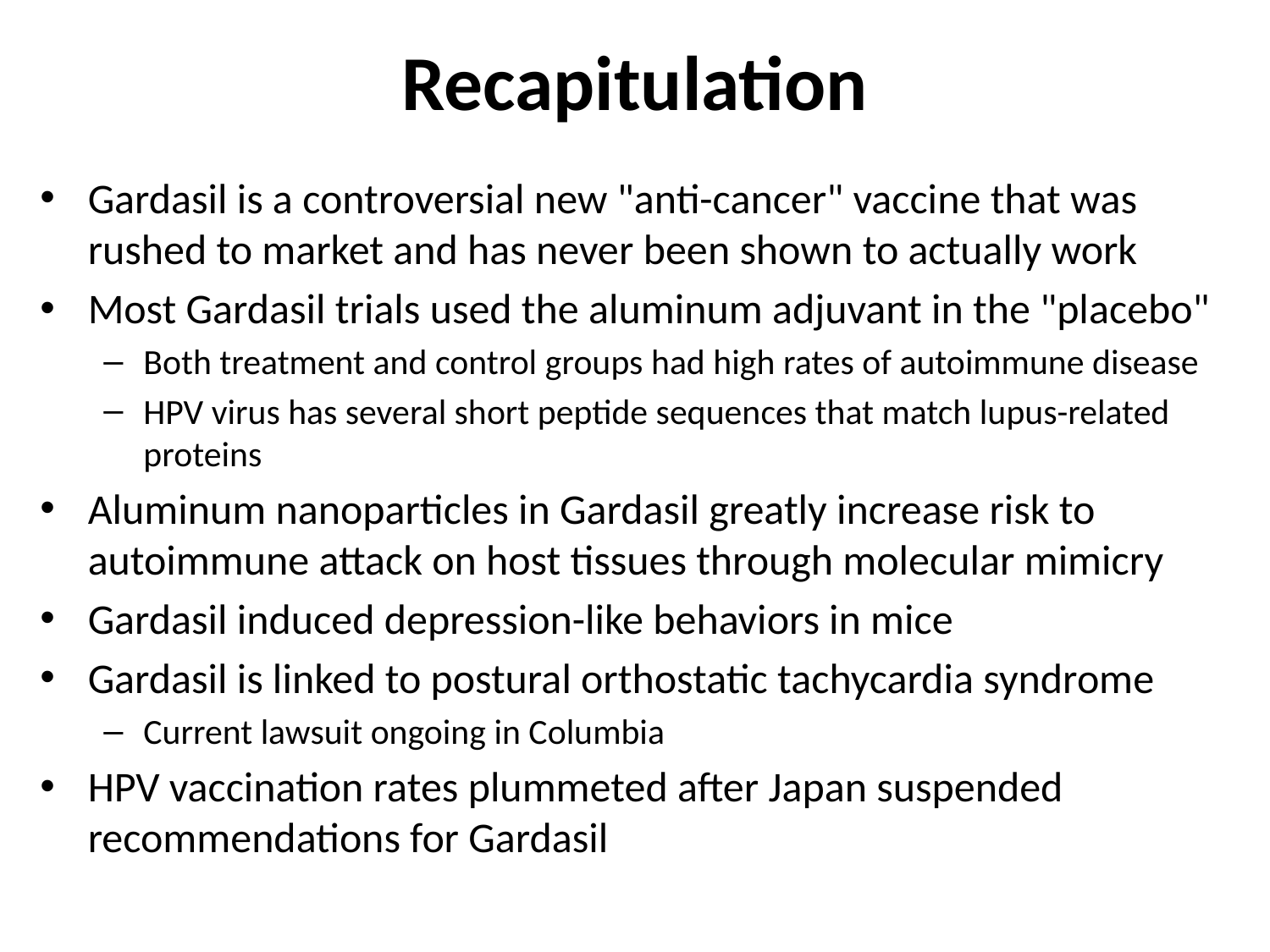

# Recapitulation
Gardasil is a controversial new "anti-cancer" vaccine that was rushed to market and has never been shown to actually work
Most Gardasil trials used the aluminum adjuvant in the "placebo"
Both treatment and control groups had high rates of autoimmune disease
HPV virus has several short peptide sequences that match lupus-related proteins
Aluminum nanoparticles in Gardasil greatly increase risk to autoimmune attack on host tissues through molecular mimicry
Gardasil induced depression-like behaviors in mice
Gardasil is linked to postural orthostatic tachycardia syndrome
Current lawsuit ongoing in Columbia
HPV vaccination rates plummeted after Japan suspended recommendations for Gardasil